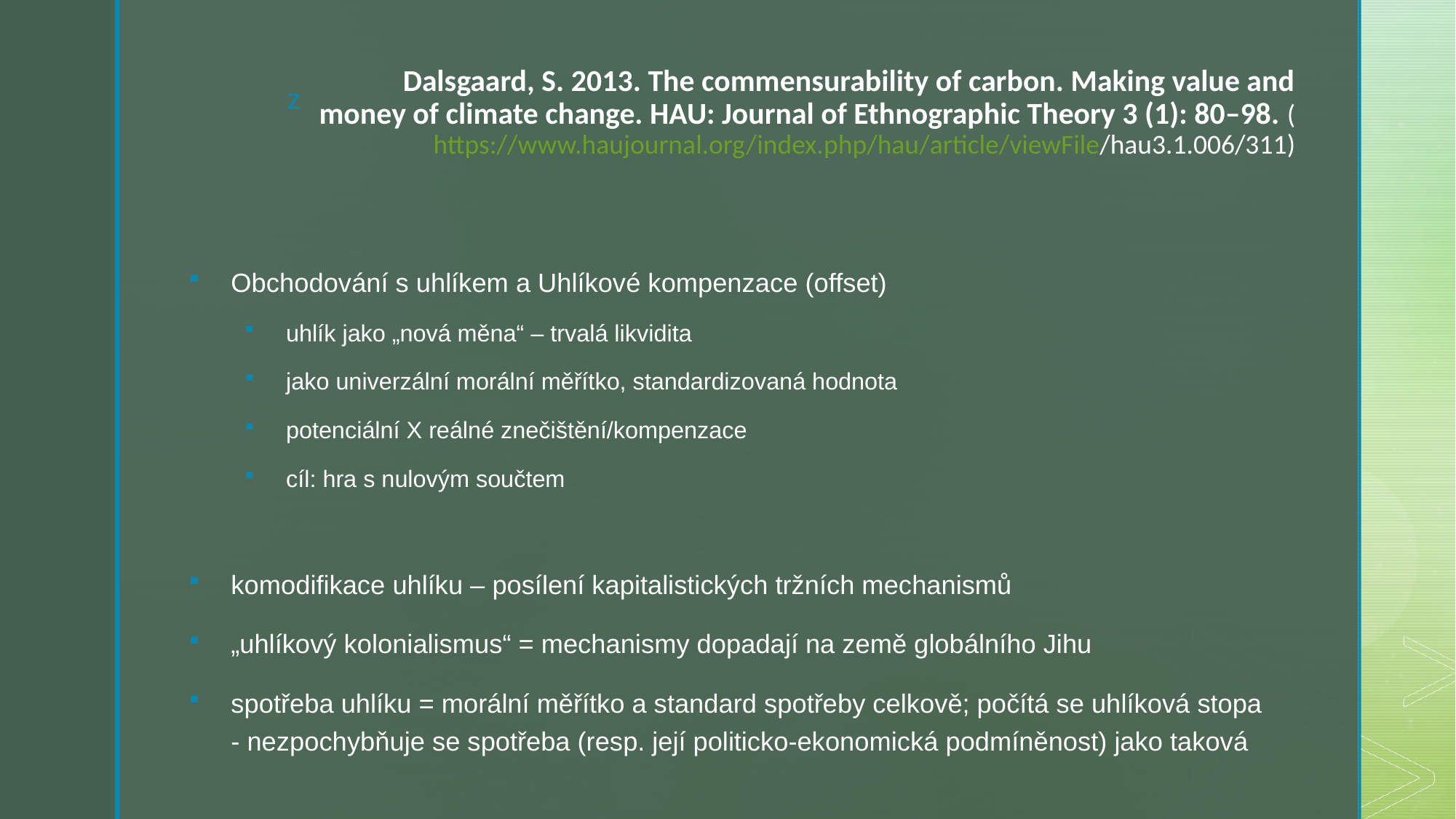

# Dalsgaard, S. 2013. The commensurability of carbon. Making value and money of climate change. HAU: Journal of Ethnographic Theory 3 (1): 80–98. (https://www.haujournal.org/index.php/hau/article/viewFile/hau3.1.006/311)
Obchodování s uhlíkem a Uhlíkové kompenzace (offset)
uhlík jako „nová měna“ – trvalá likvidita
jako univerzální morální měřítko, standardizovaná hodnota
potenciální X reálné znečištění/kompenzace
cíl: hra s nulovým součtem

komodifikace uhlíku – posílení kapitalistických tržních mechanismů
„uhlíkový kolonialismus“ = mechanismy dopadají na země globálního Jihu
spotřeba uhlíku = morální měřítko a standard spotřeby celkově; počítá se uhlíková stopa - nezpochybňuje se spotřeba (resp. její politicko-ekonomická podmíněnost) jako taková